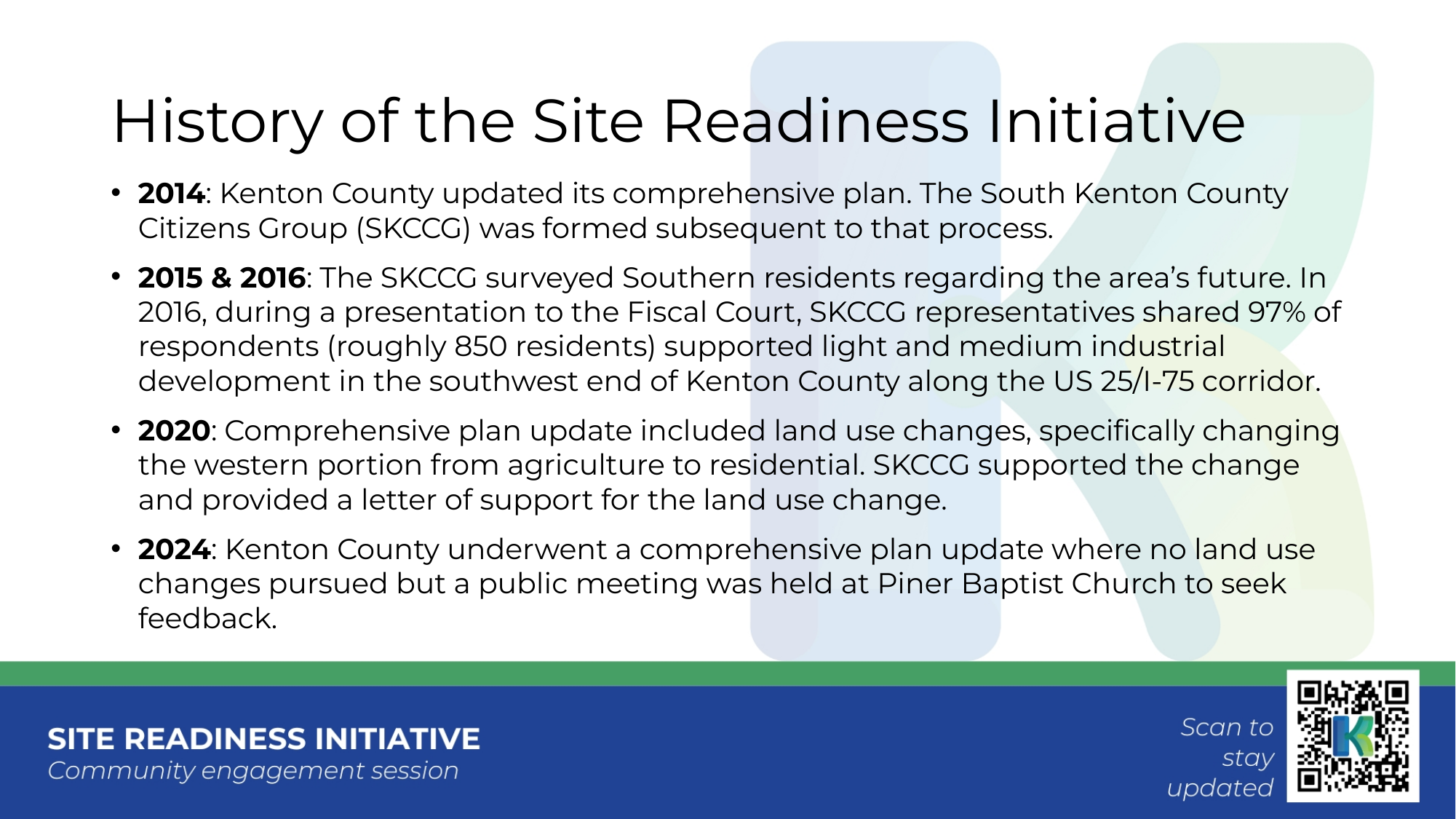

# History of the Site Readiness Initiative
2014: Kenton County updated its comprehensive plan. The South Kenton County Citizens Group (SKCCG) was formed subsequent to that process.
2015 & 2016: The SKCCG surveyed Southern residents regarding the area’s future. In 2016, during a presentation to the Fiscal Court, SKCCG representatives shared 97% of respondents (roughly 850 residents) supported light and medium industrial development in the southwest end of Kenton County along the US 25/I-75 corridor.
2020: Comprehensive plan update included land use changes, specifically changing the western portion from agriculture to residential. SKCCG supported the change and provided a letter of support for the land use change.
2024: Kenton County underwent a comprehensive plan update where no land use changes pursued but a public meeting was held at Piner Baptist Church to seek feedback.